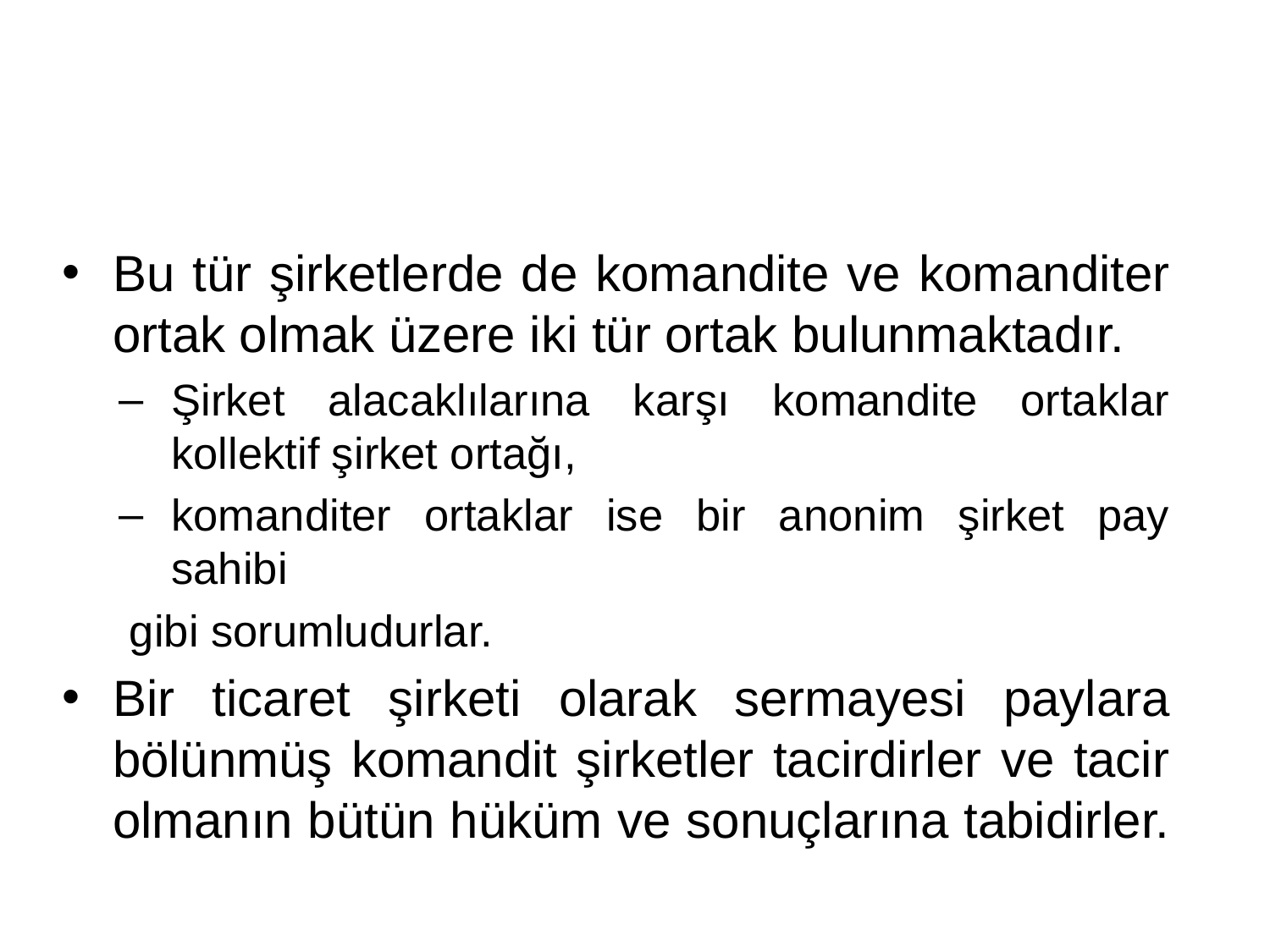

Bu tür şirketlerde de komandite ve komanditer ortak olmak üzere iki tür ortak bulunmaktadır.
Şirket alacaklılarına karşı komandite ortaklar kollektif şirket ortağı,
komanditer ortaklar ise bir anonim şirket pay sahibi
gibi sorumludurlar.
Bir ticaret şirketi olarak sermayesi paylara bölünmüş komandit şirketler tacirdirler ve tacir olmanın bütün hüküm ve sonuçlarına tabidirler.